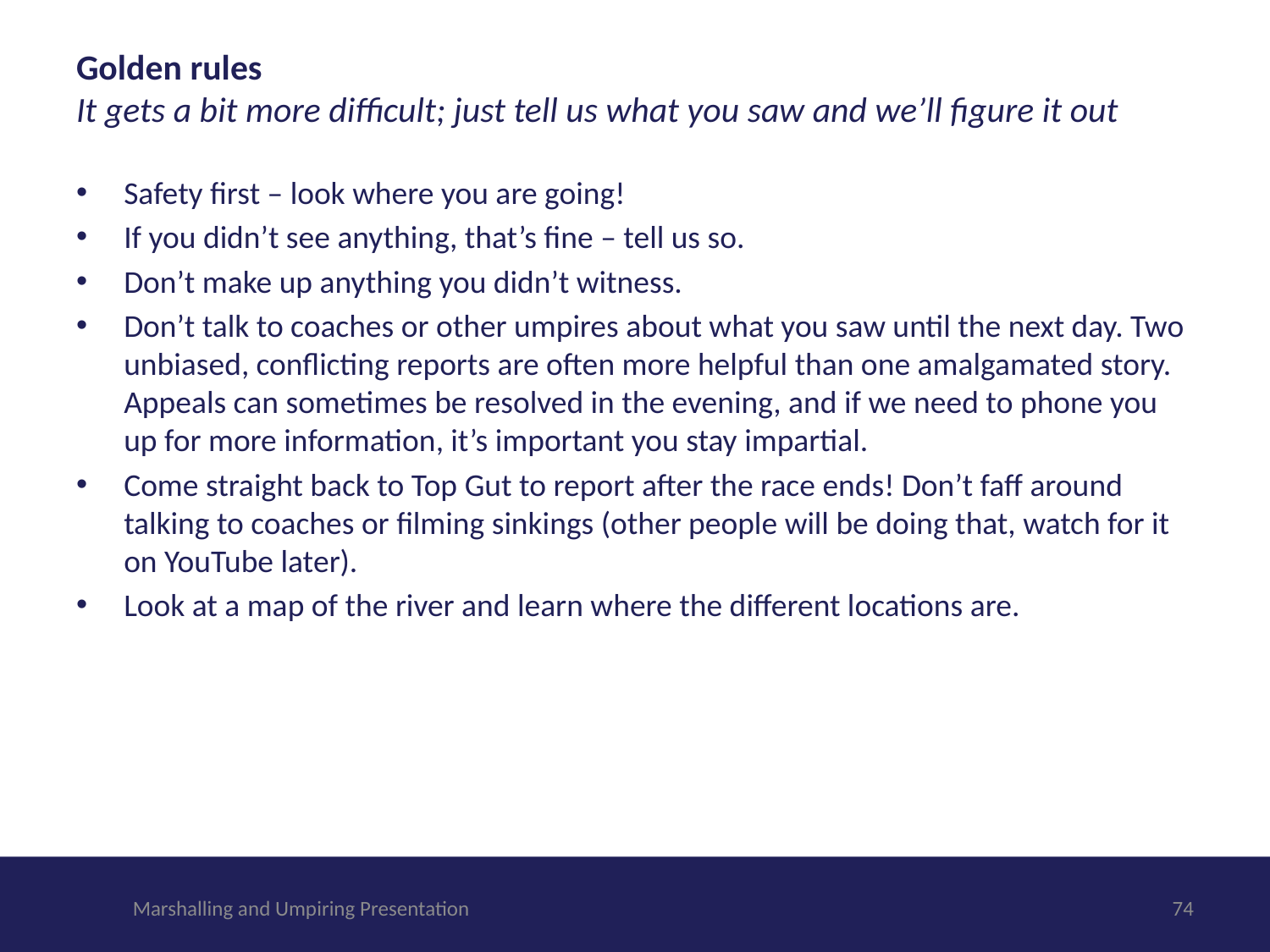

# Golden rules It gets a bit more difficult; just tell us what you saw and we’ll figure it out
Safety first – look where you are going!
If you didn’t see anything, that’s fine – tell us so.
Don’t make up anything you didn’t witness.
Don’t talk to coaches or other umpires about what you saw until the next day. Two unbiased, conflicting reports are often more helpful than one amalgamated story. Appeals can sometimes be resolved in the evening, and if we need to phone you up for more information, it’s important you stay impartial.
Come straight back to Top Gut to report after the race ends! Don’t faff around talking to coaches or filming sinkings (other people will be doing that, watch for it on YouTube later).
Look at a map of the river and learn where the different locations are.

Marshalling and Umpiring Presentation
74